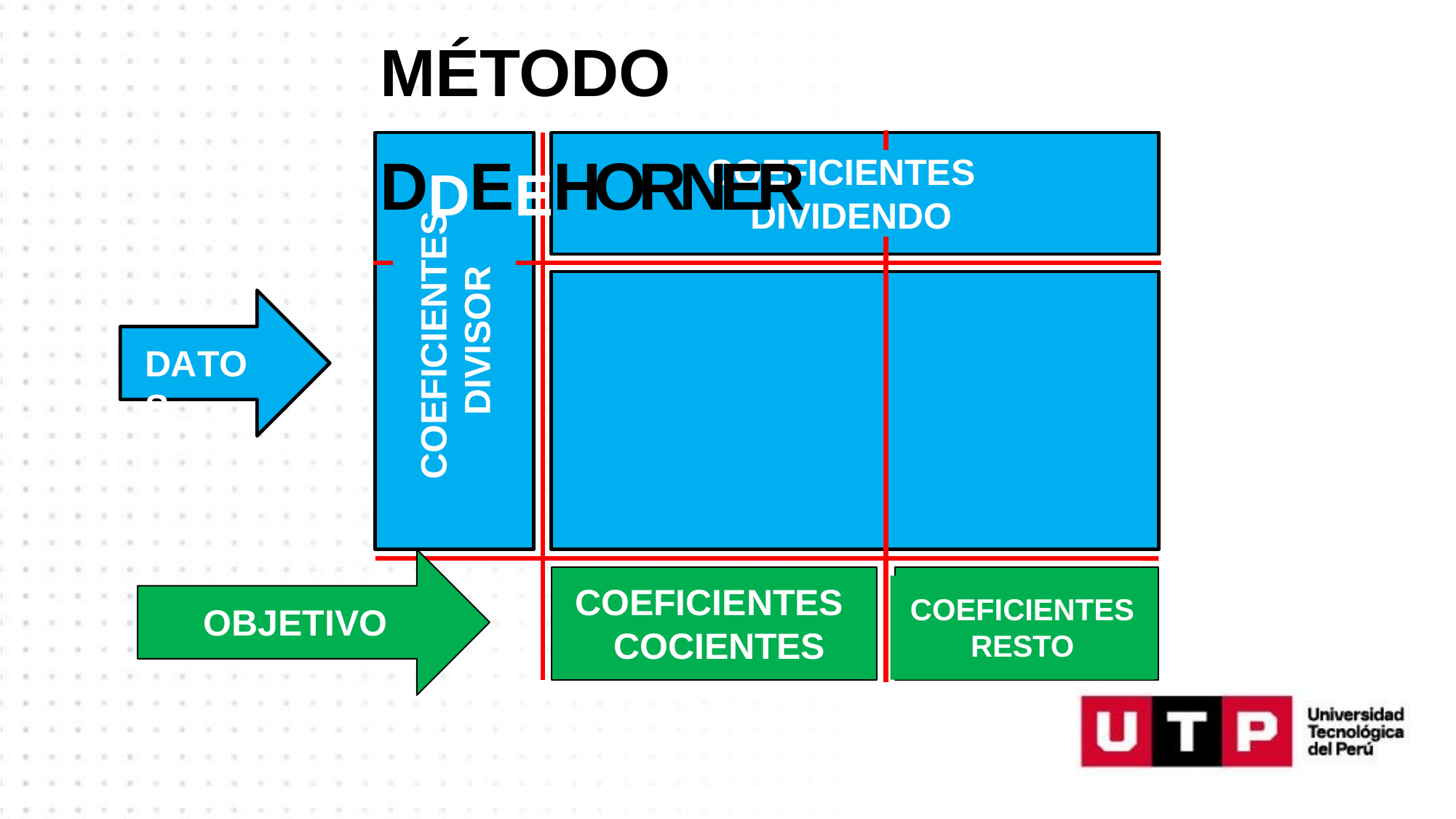

# MÉTODO DDEEHORNER
COEFICIENTES  DIVIDENDO
COEFICIENTES
DIVISOR

DATOS

COEFICIENTES  COCIENTES
COEFICIENTES
RESTO
OBJETIVO